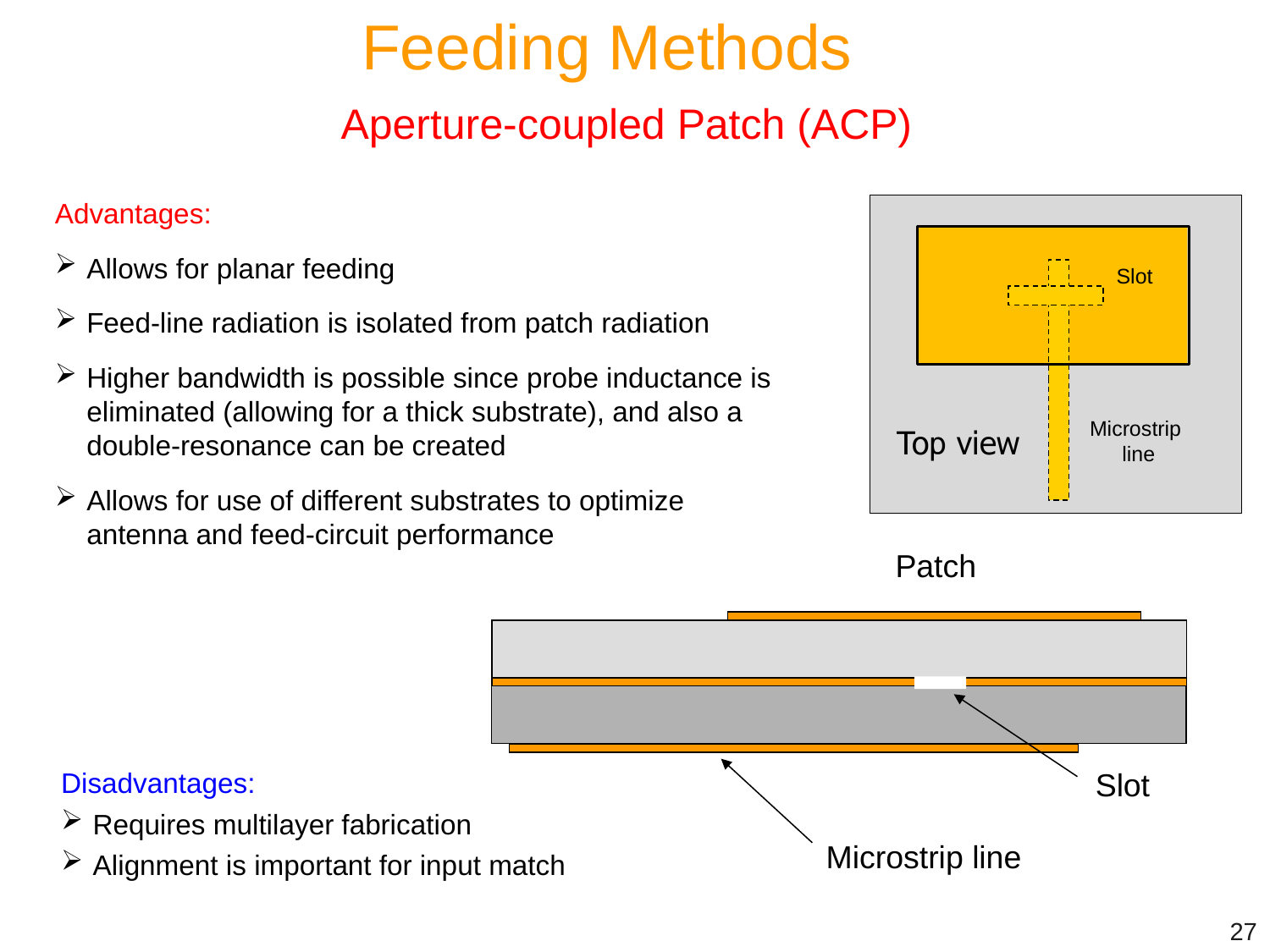

Feeding Methods
Aperture-coupled Patch (ACP)
Advantages:
Allows for planar feeding
Feed-line radiation is isolated from patch radiation
Higher bandwidth is possible since probe inductance is eliminated (allowing for a thick substrate), and also a double-resonance can be created
Allows for use of different substrates to optimize antenna and feed-circuit performance

Slot

Microstrip
line
Top view
Patch

Slot
Microstrip line
Disadvantages:
Requires multilayer fabrication
Alignment is important for input match
27